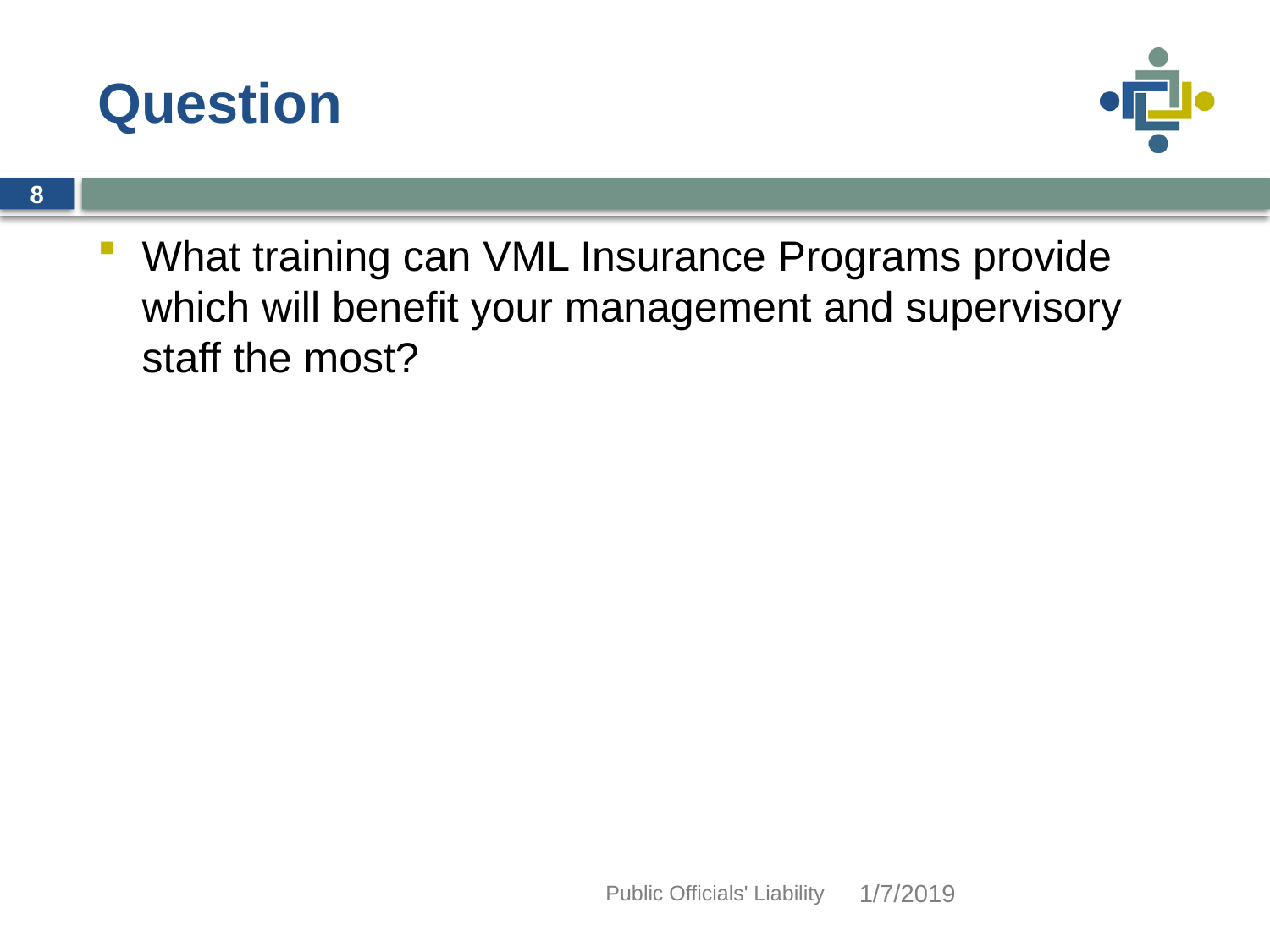

# Question
8
What training can VML Insurance Programs provide which will benefit your management and supervisory staff the most?
Public Officials' Liability
1/7/2019